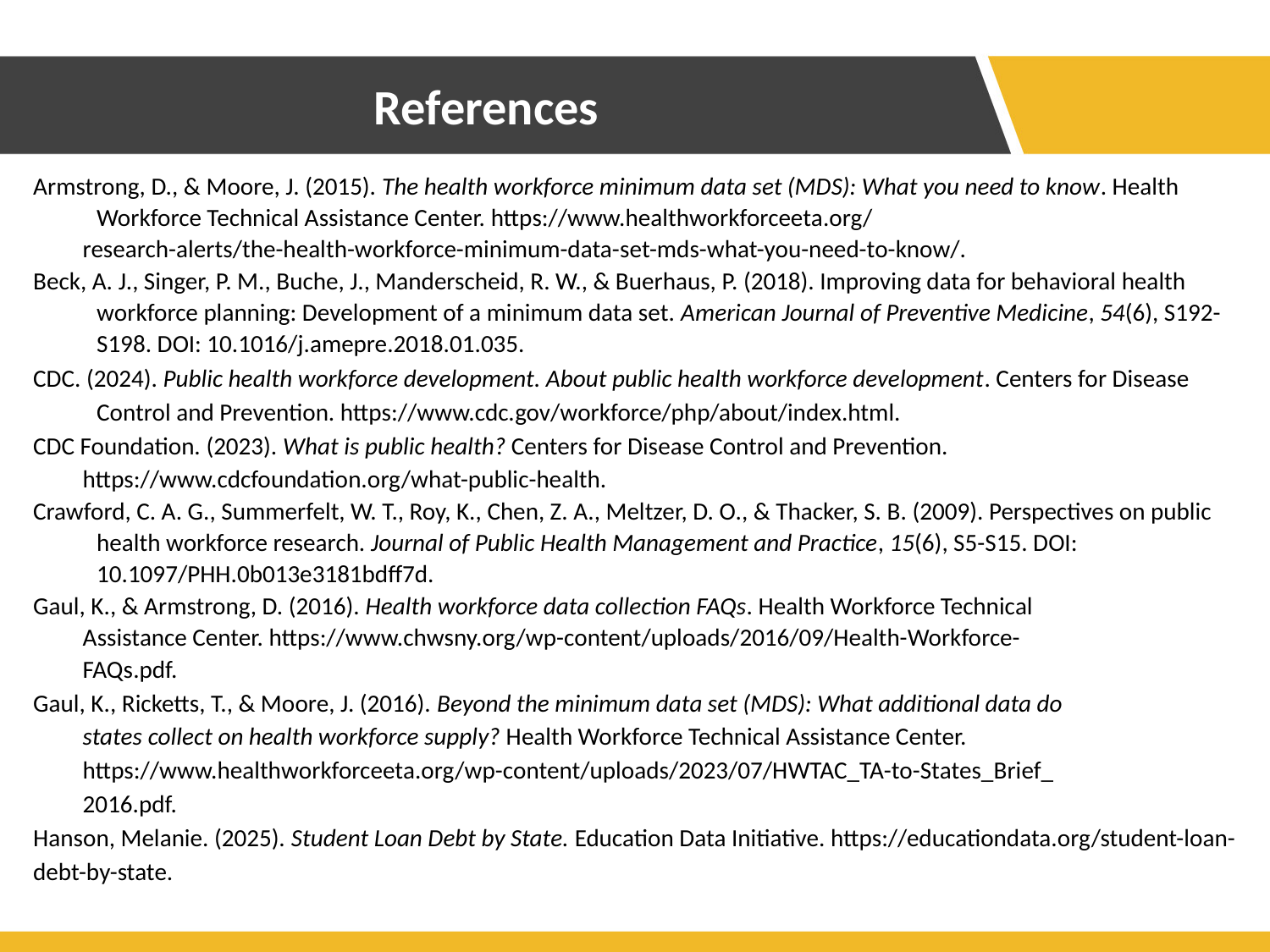

References
Armstrong, D., & Moore, J. (2015). The health workforce minimum data set (MDS): What you need to know. Health Workforce Technical Assistance Center. https://www.healthworkforceeta.org/
  research-alerts/the-health-workforce-minimum-data-set-mds-what-you-need-to-know/.
Beck, A. J., Singer, P. M., Buche, J., Manderscheid, R. W., & Buerhaus, P. (2018). Improving data for behavioral health workforce planning: Development of a minimum data set. American Journal of Preventive Medicine, 54(6), S192-S198. DOI: 10.1016/j.amepre.2018.01.035.
CDC. (2024). Public health workforce development. About public health workforce development. Centers for Disease Control and Prevention. https://www.cdc.gov/workforce/php/about/index.html.
CDC Foundation. (2023). What is public health? Centers for Disease Control and Prevention.
  https://www.cdcfoundation.org/what-public-health.
Crawford, C. A. G., Summerfelt, W. T., Roy, K., Chen, Z. A., Meltzer, D. O., & Thacker, S. B. (2009). Perspectives on public health workforce research. Journal of Public Health Management and Practice, 15(6), S5-S15. DOI: 10.1097/PHH.0b013e3181bdff7d.
Gaul, K., & Armstrong, D. (2016). Health workforce data collection FAQs. Health Workforce Technical
  Assistance Center. https://www.chwsny.org/wp-content/uploads/2016/09/Health-Workforce-
  FAQs.pdf.
Gaul, K., Ricketts, T., & Moore, J. (2016). Beyond the minimum data set (MDS): What additional data do
  states collect on health workforce supply? Health Workforce Technical Assistance Center.
  https://www.healthworkforceeta.org/wp-content/uploads/2023/07/HWTAC_TA-to-States_Brief_
  2016.pdf.
Hanson, Melanie. (2025). Student Loan Debt by State. Education Data Initiative. https://educationdata.org/student-loan-debt-by-state.